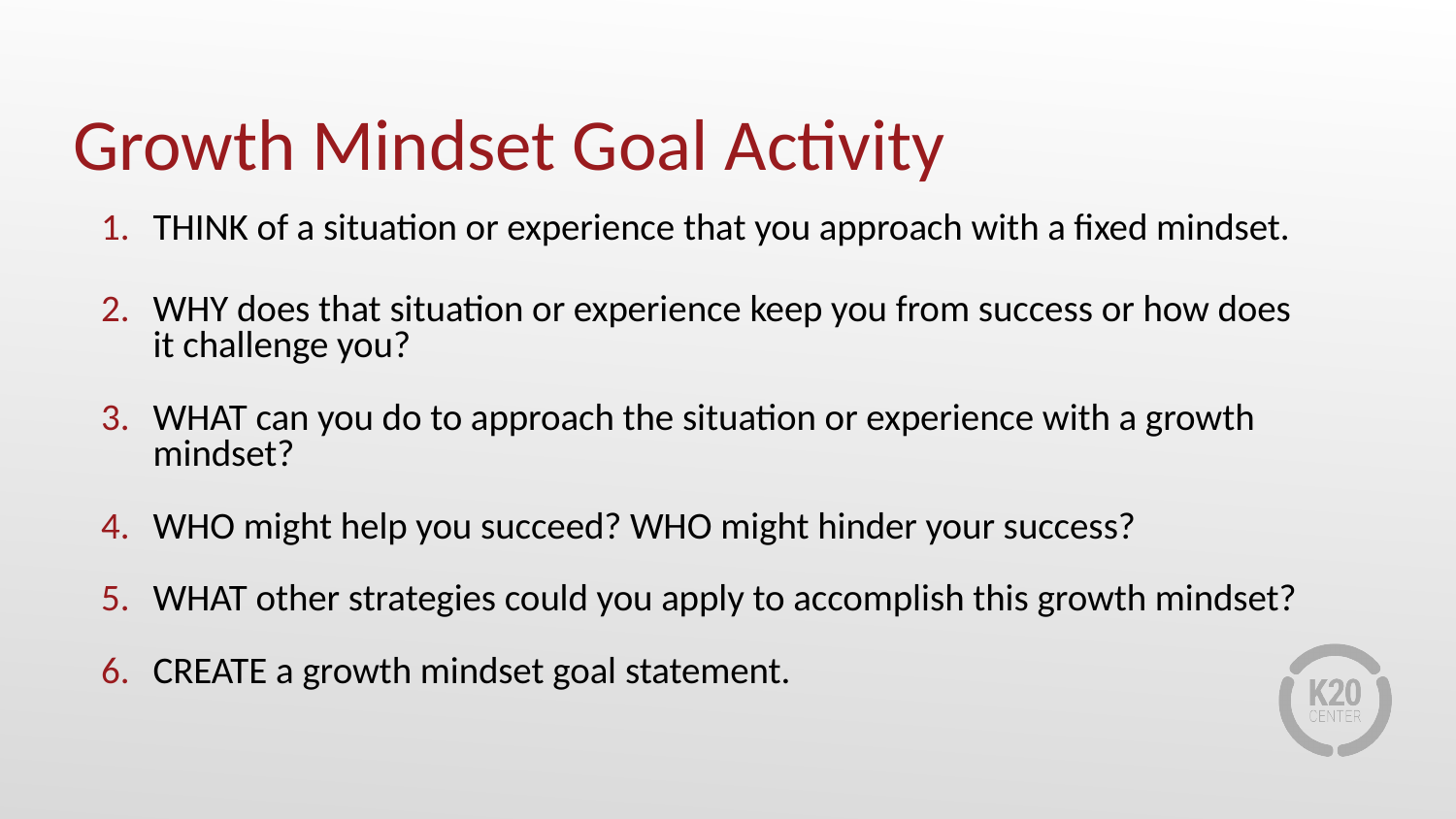

# Growth Mindset Goal Activity
THINK of a situation or experience that you approach with a fixed mindset.
WHY does that situation or experience keep you from success or how does it challenge you?
WHAT can you do to approach the situation or experience with a growth mindset?
WHO might help you succeed? WHO might hinder your success?
WHAT other strategies could you apply to accomplish this growth mindset?
CREATE a growth mindset goal statement.